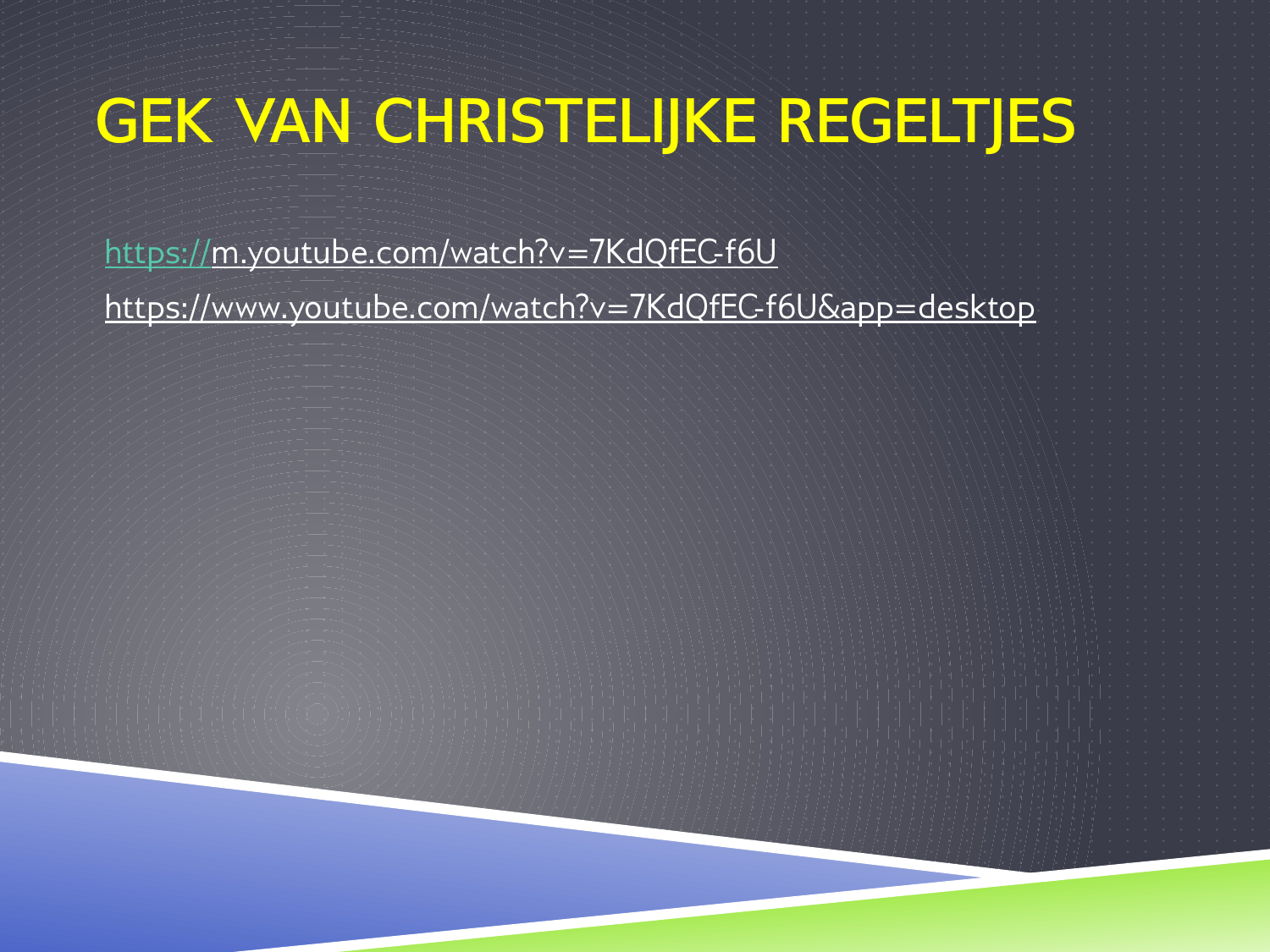

# gek van christelijke regeltjes
https://m.youtube.com/watch?v=7KdQfEC-f6U
https://www.youtube.com/watch?v=7KdQfEC-f6U&app=desktop